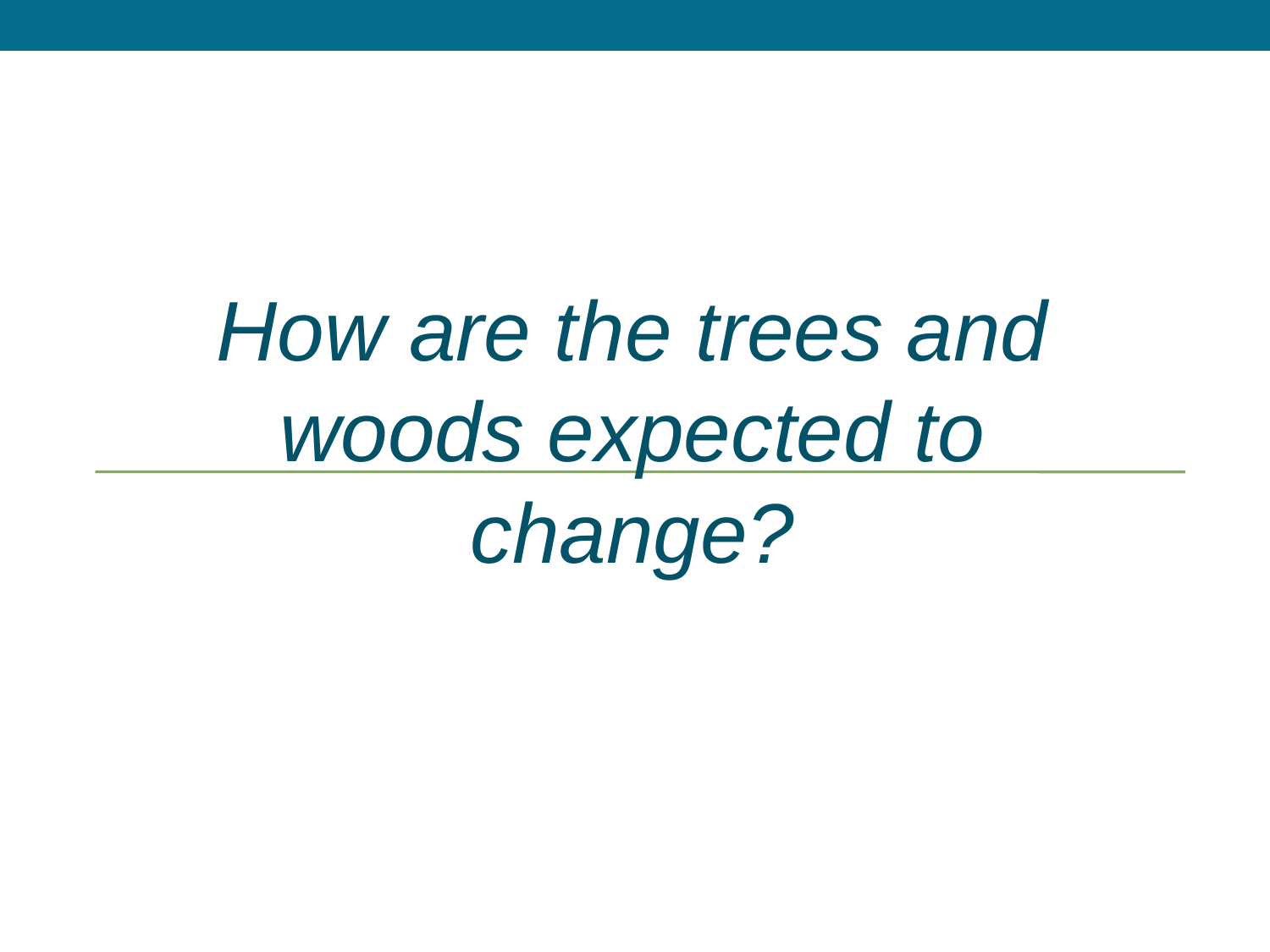

How are the trees and woods expected to change?